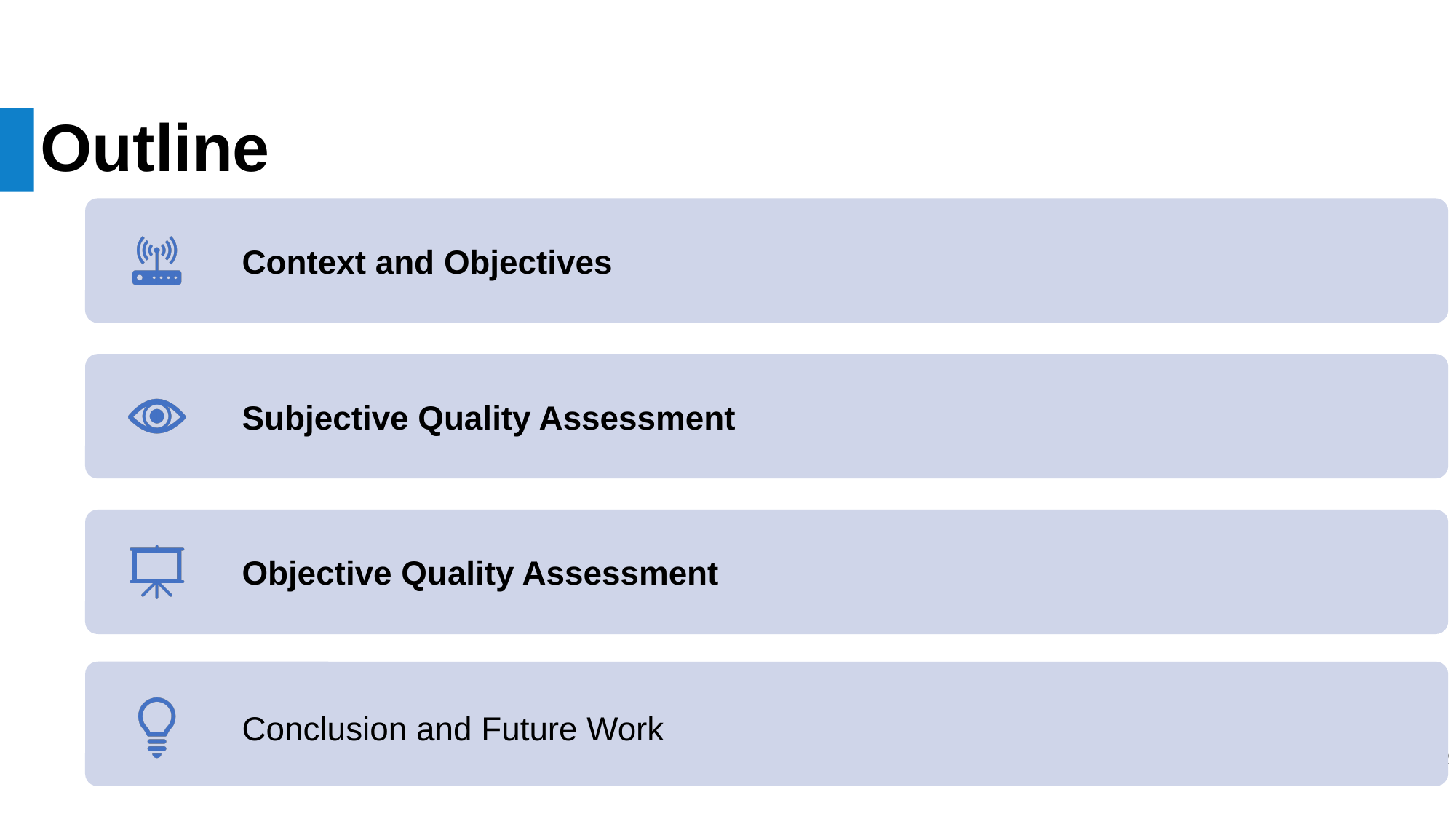

# Outline
Context and Objectives
Subjective Quality Assessment
Objective Quality Assessment
Conclusion and Future Work
2